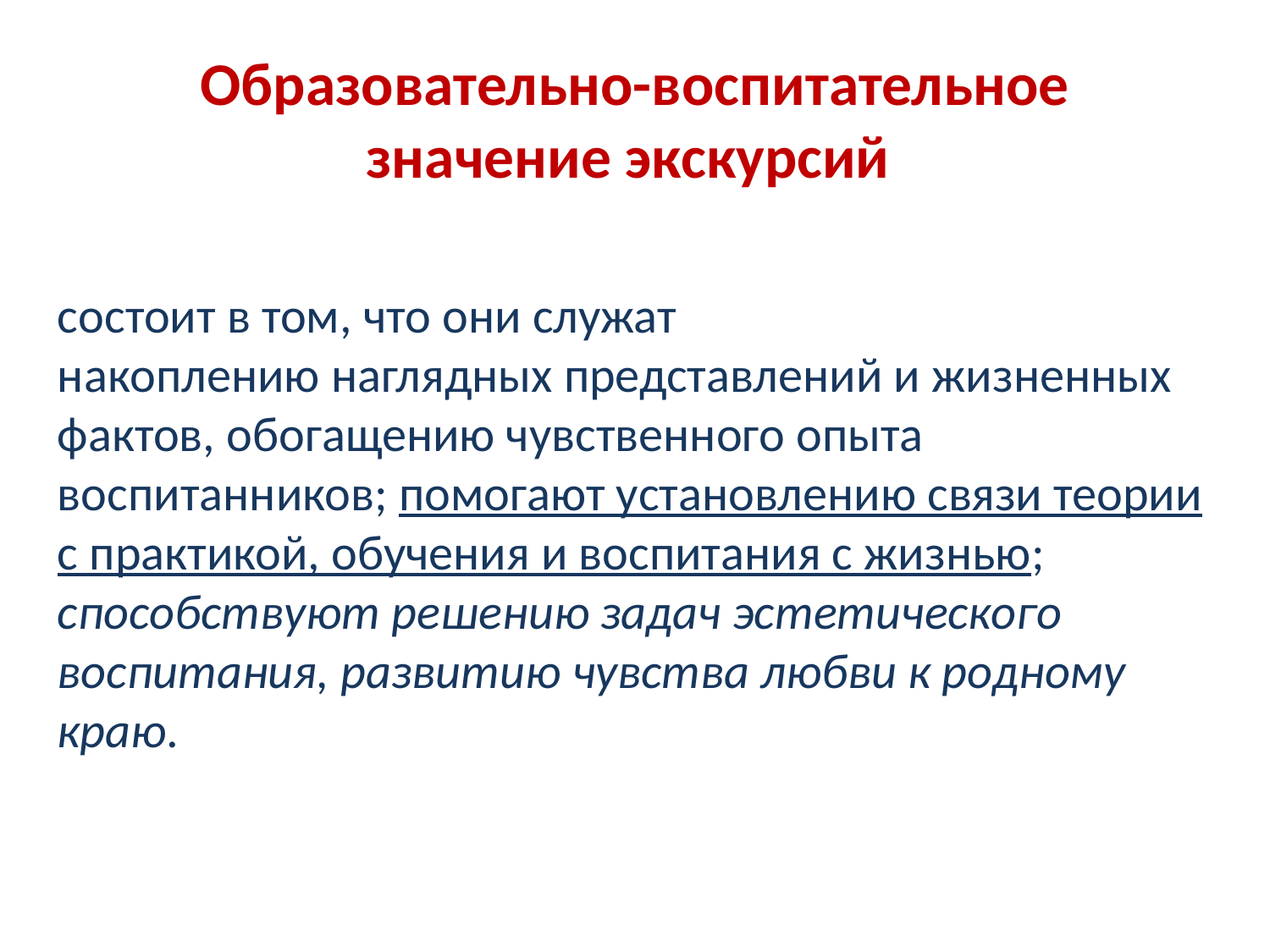

# Образовательно-воспитательное значение экскурсий
состоит в том, что они служат
накоплению наглядных представлений и жизненных фактов, обогащению чувственного опыта воспитанников; помогают установлению связи теории с практикой, обучения и воспитания с жизнью; способствуют решению задач эстетического воспитания, развитию чувства любви к родному краю.